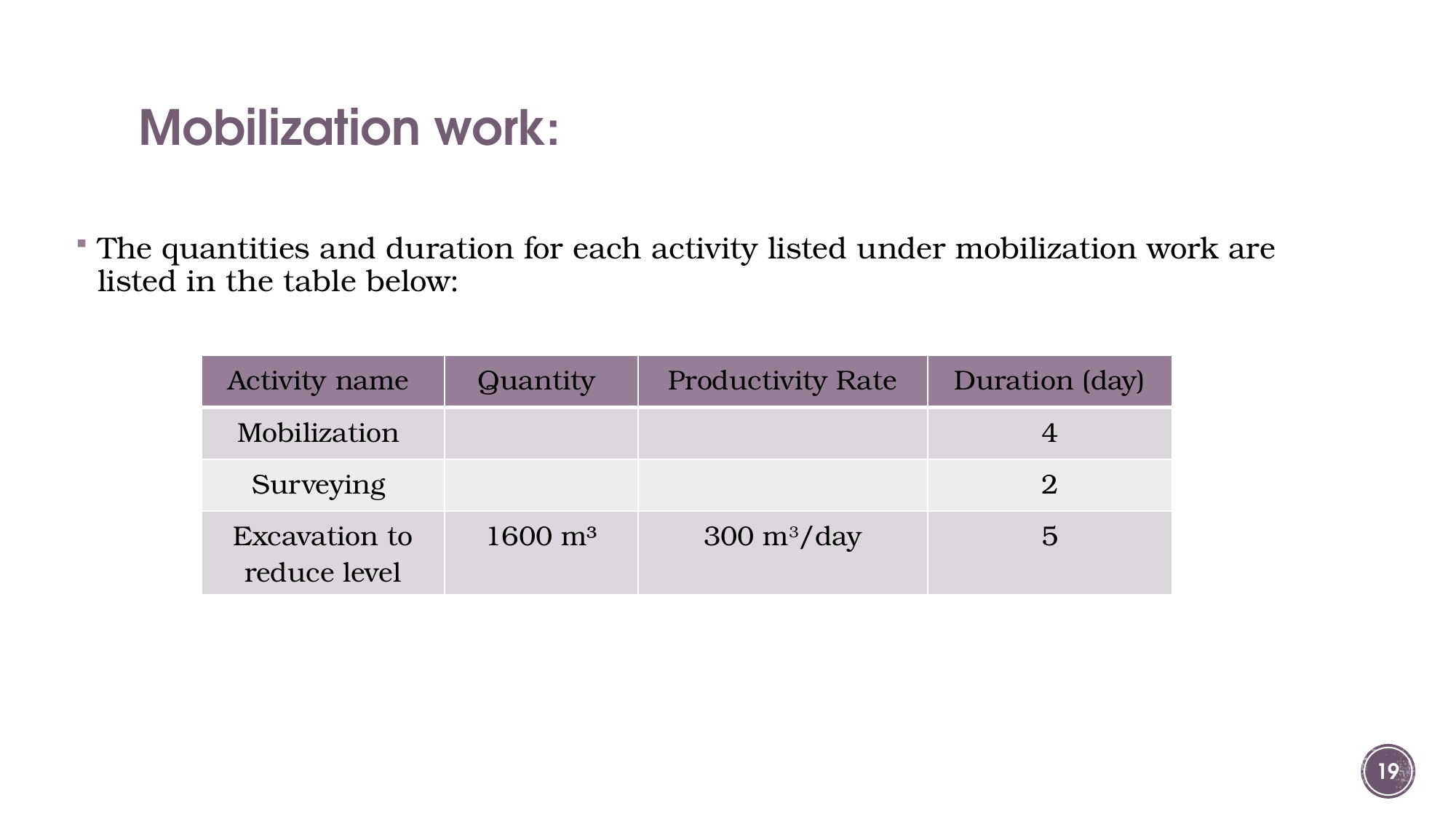

# Mobilization work:

The quantities and duration for each activity listed under mobilization work are listed in the table below:

| Activity name | Quantity | Productivity Rate | Duration (day) |
| --- | --- | --- | --- |
| Mobilization |  |  | 4 |
| Surveying |  |  | 2 |
| Excavation to reduce level | 1600 m³ | 300 m3/day | 5 |
19